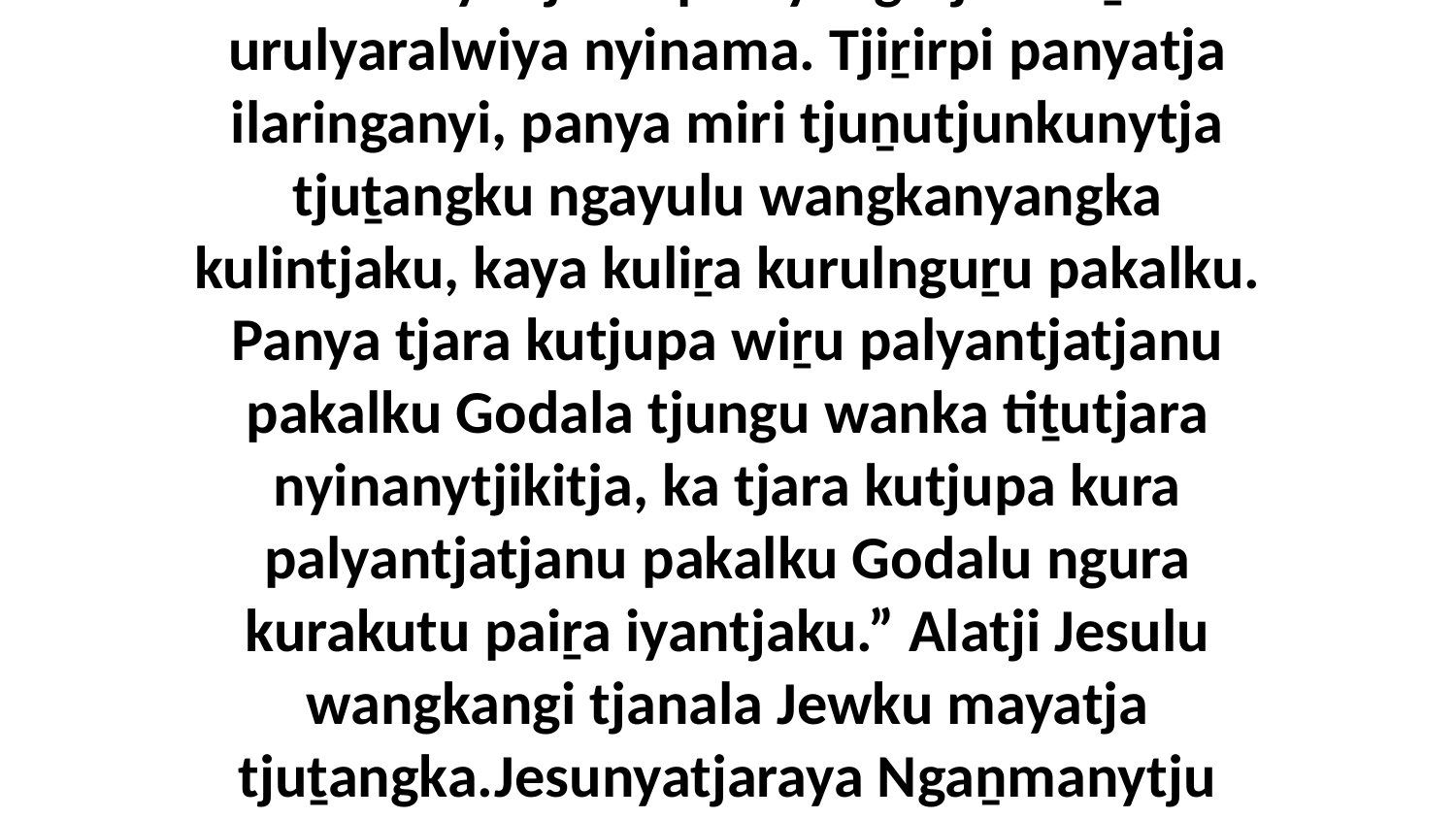

28-29 Kaya tjukurpa nyangatja kuliṟa urulyaralwiya nyinama. Tjiṟirpi panyatja ilaringanyi, panya miri tjuṉutjunkunytja tjuṯangku ngayulu wangkanyangka kulintjaku, kaya kuliṟa kurulnguṟu pakalku. Panya tjara kutjupa wiṟu palyantjatjanu pakalku Godala tjungu wanka tiṯutjara nyinanytjikitja, ka tjara kutjupa kura palyantjatjanu pakalku Godalu ngura kurakutu paiṟa iyantjaku.” Alatji Jesulu wangkangi tjanala Jewku mayatja tjuṯangka.Jesunyatjaraya Ngaṉmanytju Tjakultjunkunytja